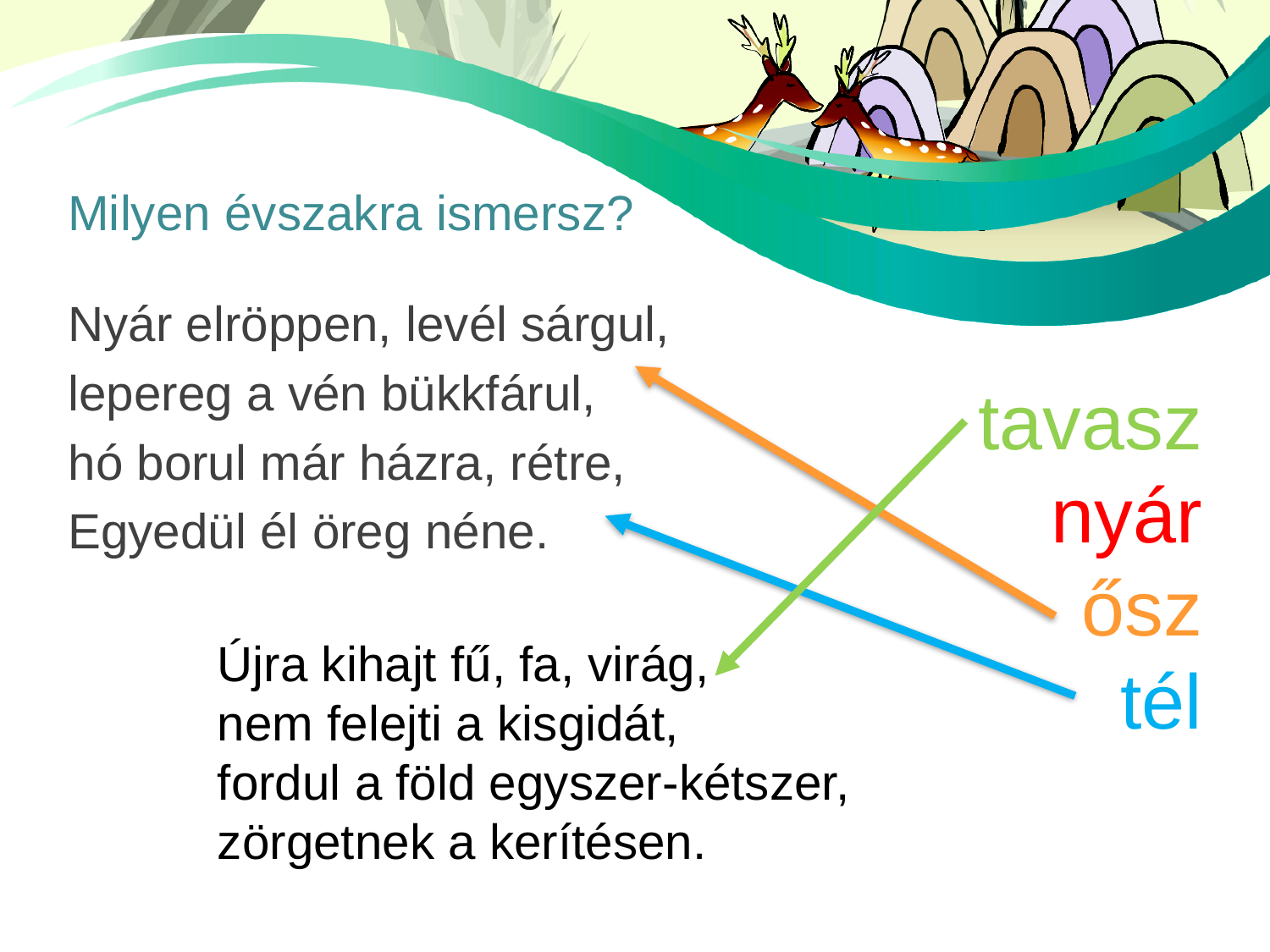

# Milyen évszakra ismersz?
Nyár elröppen, levél sárgul,
lepereg a vén bükkfárul,
hó borul már házra, rétre,
Egyedül él öreg néne.

tavasz
nyár
ősz
tél
Újra kihajt fű, fa, virág,
nem felejti a kisgidát,
fordul a föld egyszer-kétszer,
zörgetnek a kerítésen.